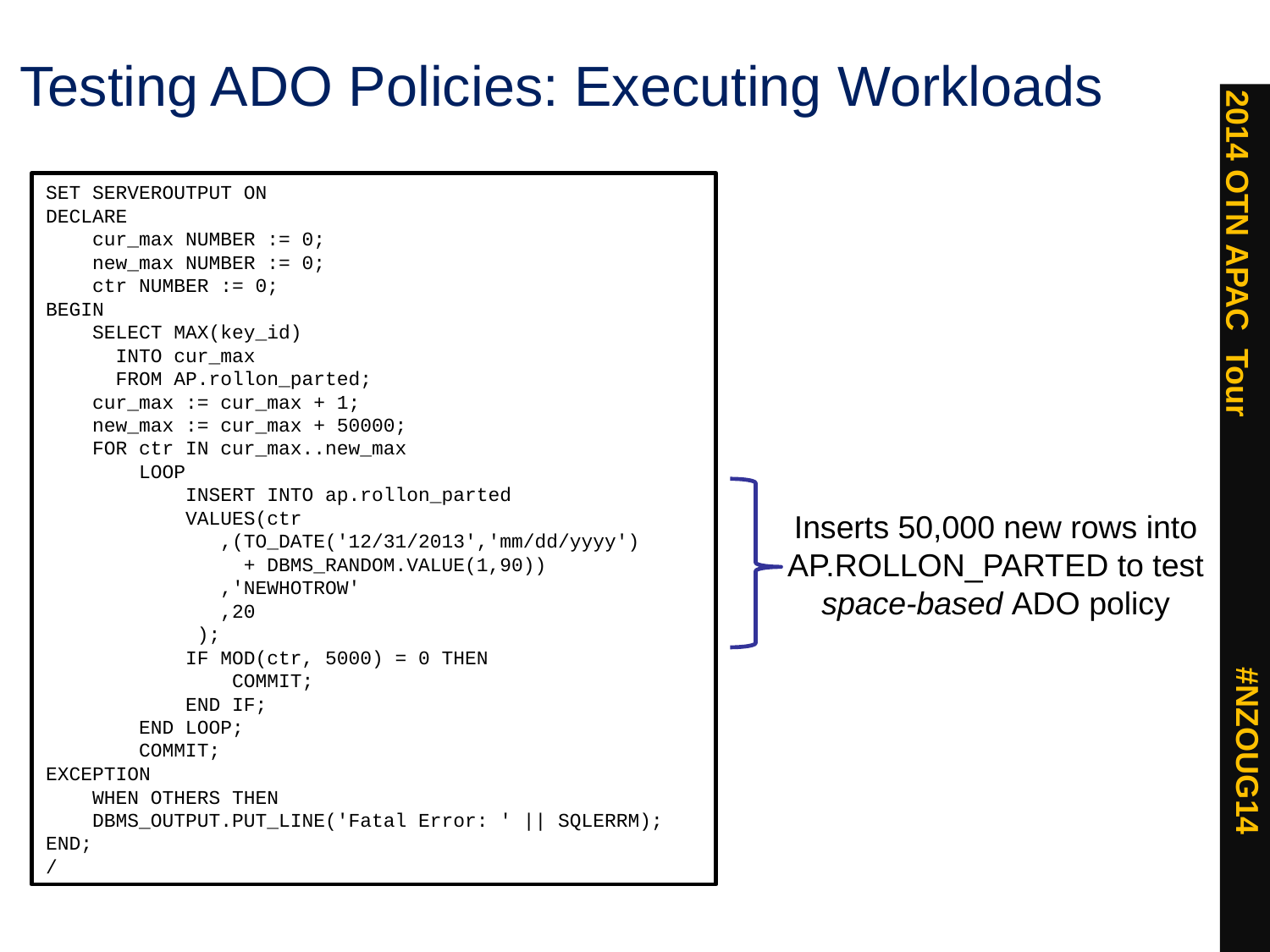

# Testing ADO Policies: Executing Workloads
SET SERVEROUTPUT ON
DECLARE
    cur_max NUMBER := 0;
    new_max NUMBER := 0;
    ctr NUMBER := 0;
BEGIN
    SELECT MAX(key_id)
      INTO cur_max
      FROM AP.rollon_parted;
    cur_max := cur_max + 1;
    new_max := cur_max + 50000;
    FOR ctr IN cur_max..new_max
        LOOP
            INSERT INTO ap.rollon_parted
            VALUES(ctr
               ,(TO_DATE('12/31/2013','mm/dd/yyyy')
                 + DBMS_RANDOM.VALUE(1,90))
               ,'NEWHOTROW'
               ,20
             );
            IF MOD(ctr, 5000) = 0 THEN
                COMMIT;
            END IF;
        END LOOP;
        COMMIT;
EXCEPTION
    WHEN OTHERS THEN
    DBMS_OUTPUT.PUT_LINE('Fatal Error: ' || SQLERRM);
END;
/

Inserts 50,000 new rows into AP.ROLLON_PARTED to test space-based ADO policy